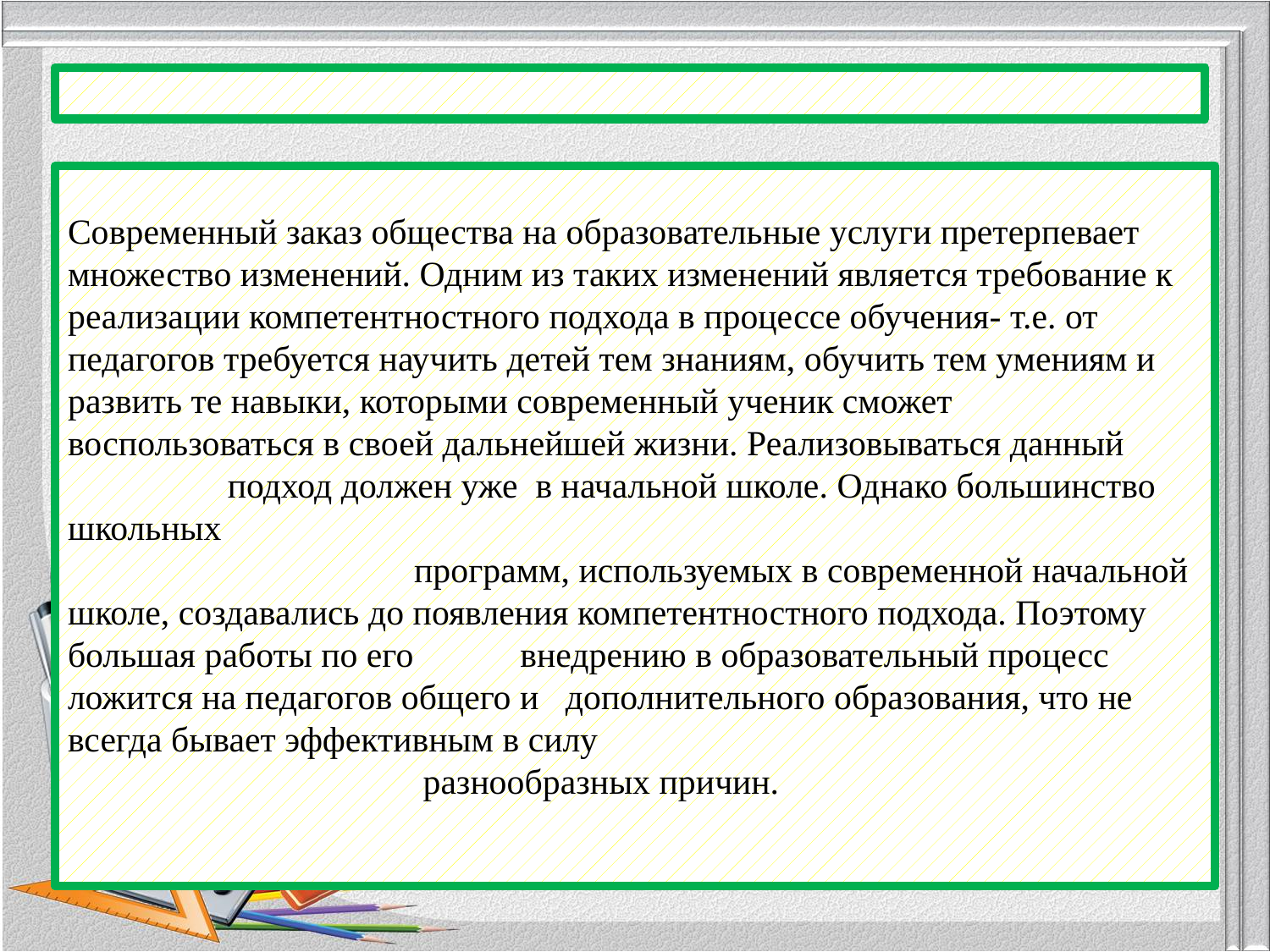

# Современный заказ общества на образовательные услуги претерпевает множество изменений. Одним из таких изменений является требование к реализации компетентностного подхода в процессе обучения- т.е. от педагогов требуется научить детей тем знаниям, обучить тем умениям и развить те навыки, которыми современный ученик сможет воспользоваться в своей дальнейшей жизни. Реализовываться данный                           подход должен уже  в начальной школе. Однако большинство школьных                                                                                                                                                      программ, используемых в современной начальной школе, создавались до появления компетентностного подхода. Поэтому большая работы по его            внедрению в образовательный процесс ложится на педагогов общего и   дополнительного образования, что не всегда бывает эффективным в силу                                                                                                            разнообразных причин.